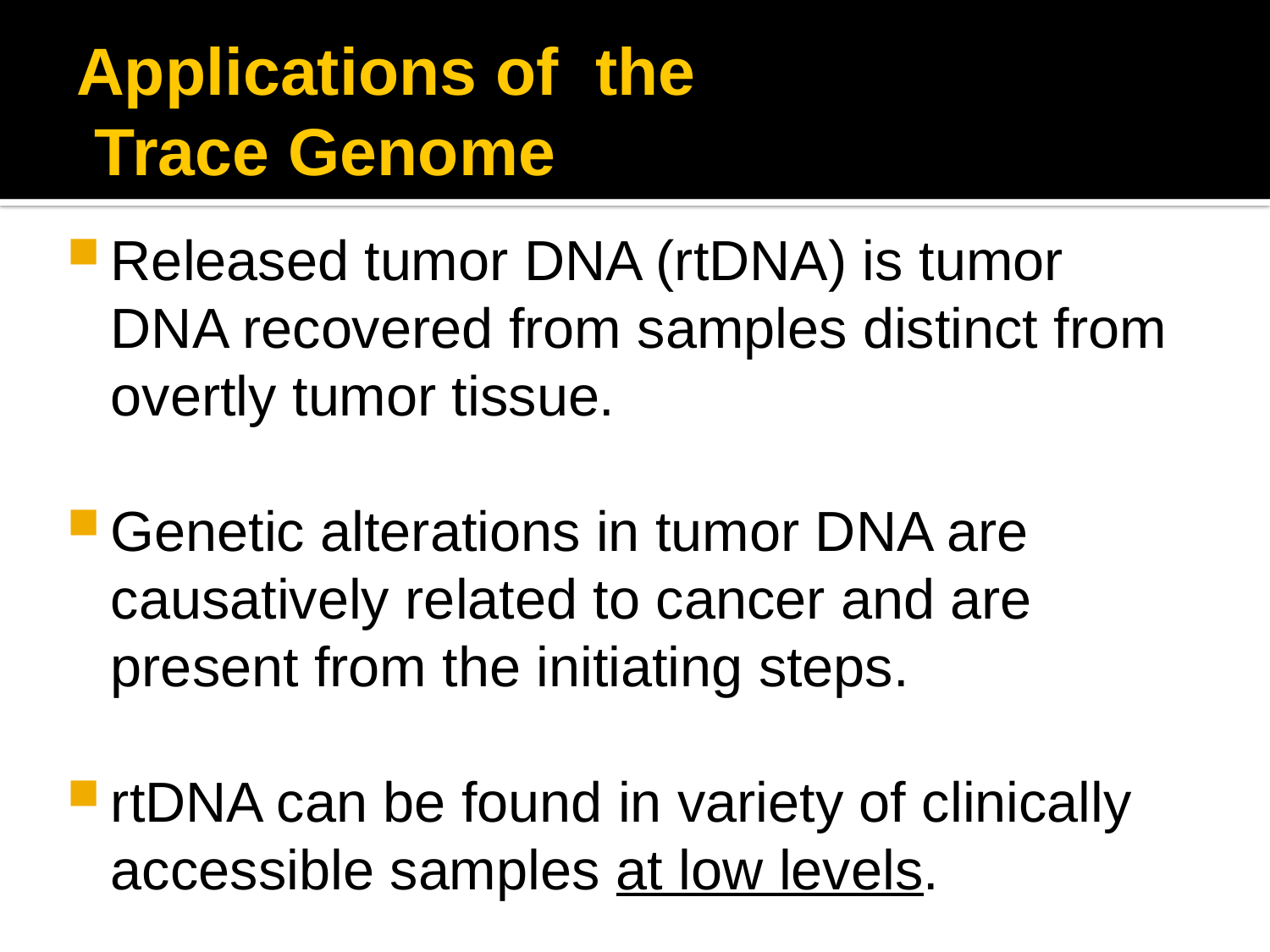

# Applications of  the Trace Genome
Released tumor DNA (rtDNA) is tumor DNA recovered from samples distinct from overtly tumor tissue.

Genetic alterations in tumor DNA are causatively related to cancer and are present from the initiating steps.

rtDNA can be found in variety of clinically accessible samples at low levels.